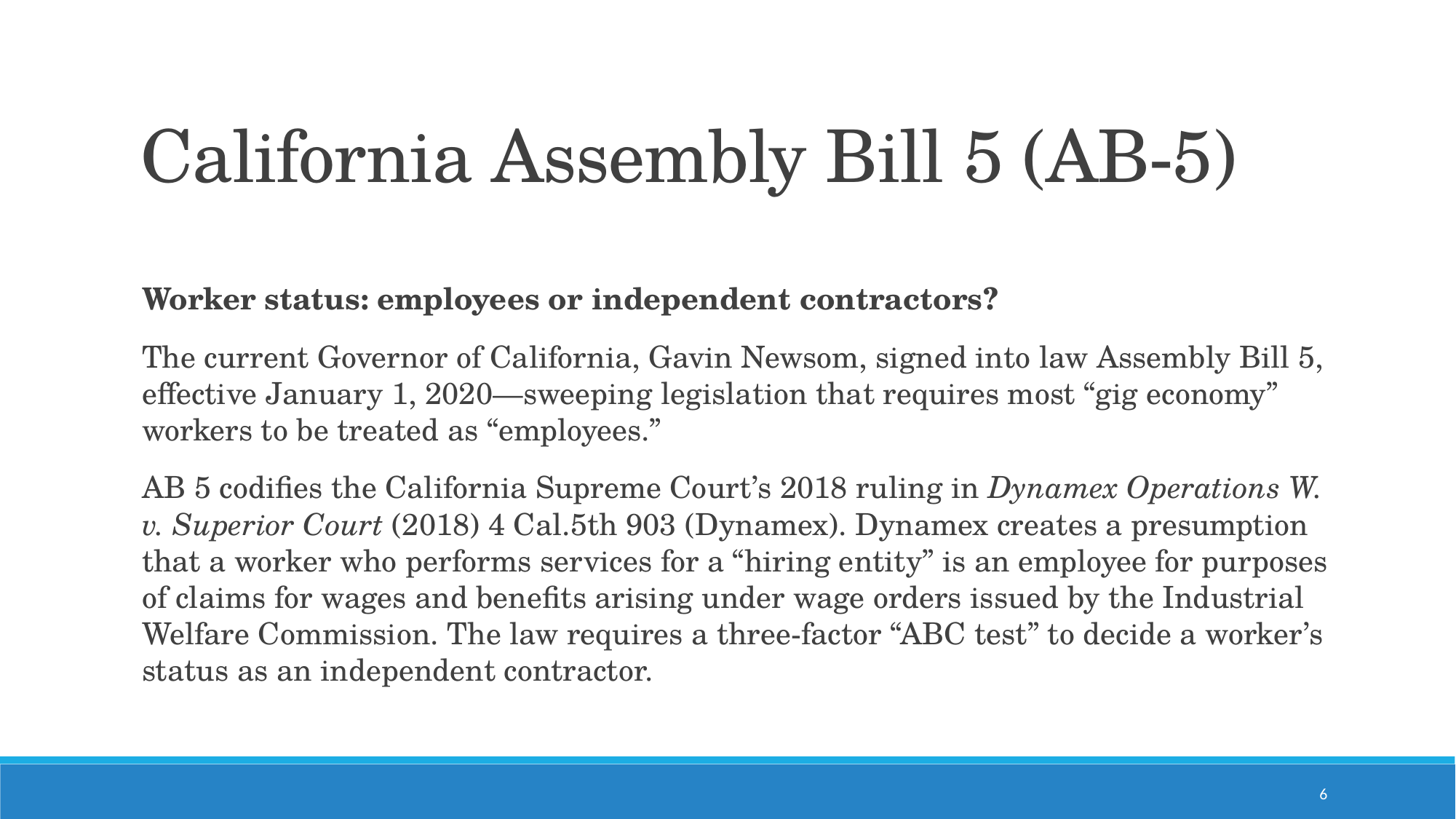

# California Assembly Bill 5 (AB-5)

Worker status: employees or independent contractors?
The current Governor of California, Gavin Newsom, signed into law Assembly Bill 5, effective January 1, 2020—sweeping legislation that requires most “gig economy” workers to be treated as “employees.”
AB 5 codifies the California Supreme Court’s 2018 ruling in Dynamex Operations W. v. Superior Court (2018) 4 Cal.5th 903 (Dynamex). Dynamex creates a presumption that a worker who performs services for a “hiring entity” is an employee for purposes of claims for wages and benefits arising under wage orders issued by the Industrial Welfare Commission. The law requires a three-factor “ABC test” to decide a worker’s status as an independent contractor.

6